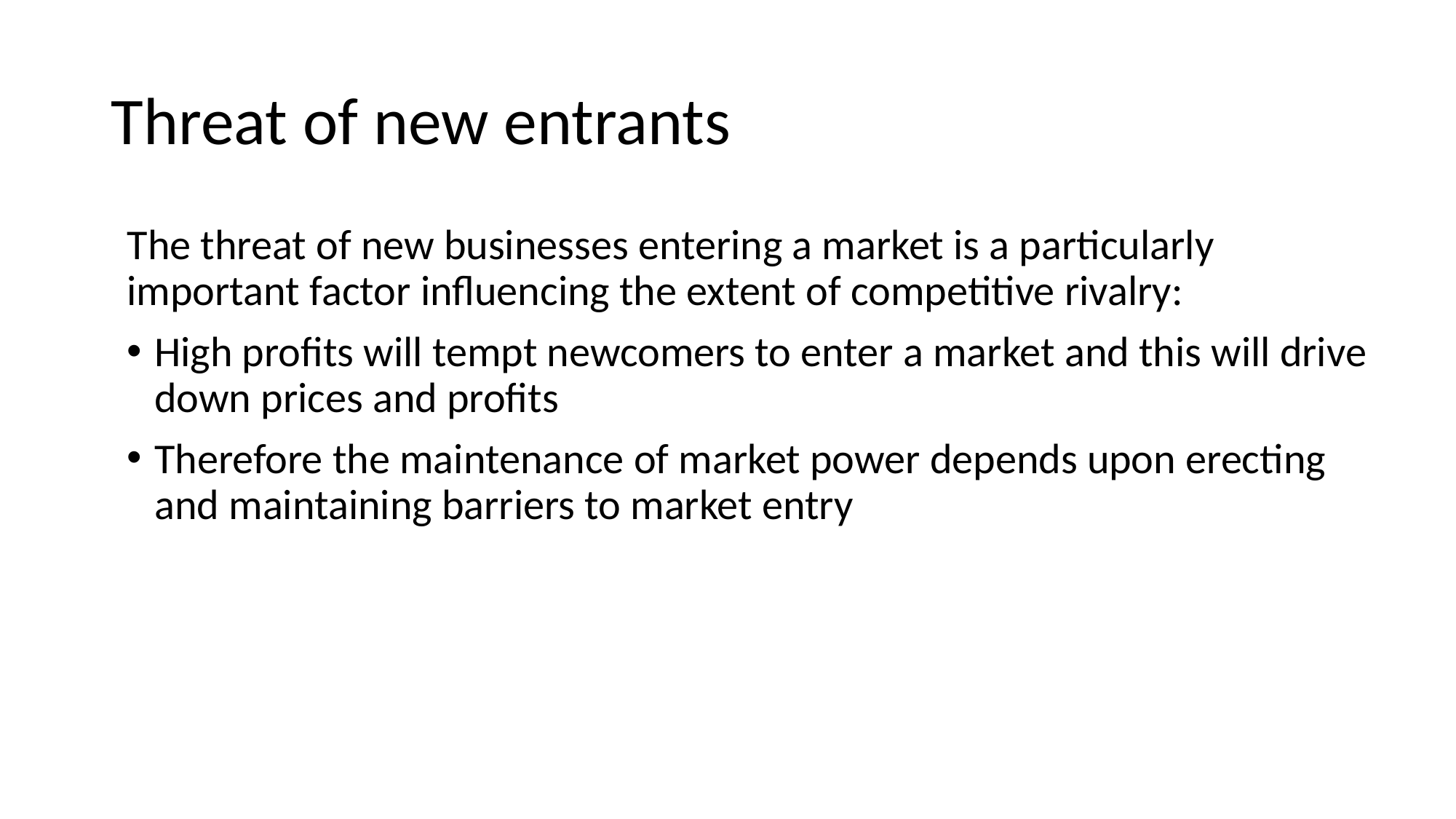

# Threat of new entrants

The threat of new businesses entering a market is a particularly important factor influencing the extent of competitive rivalry:
High profits will tempt newcomers to enter a market and this will drive down prices and profits
Therefore the maintenance of market power depends upon erecting and maintaining barriers to market entry